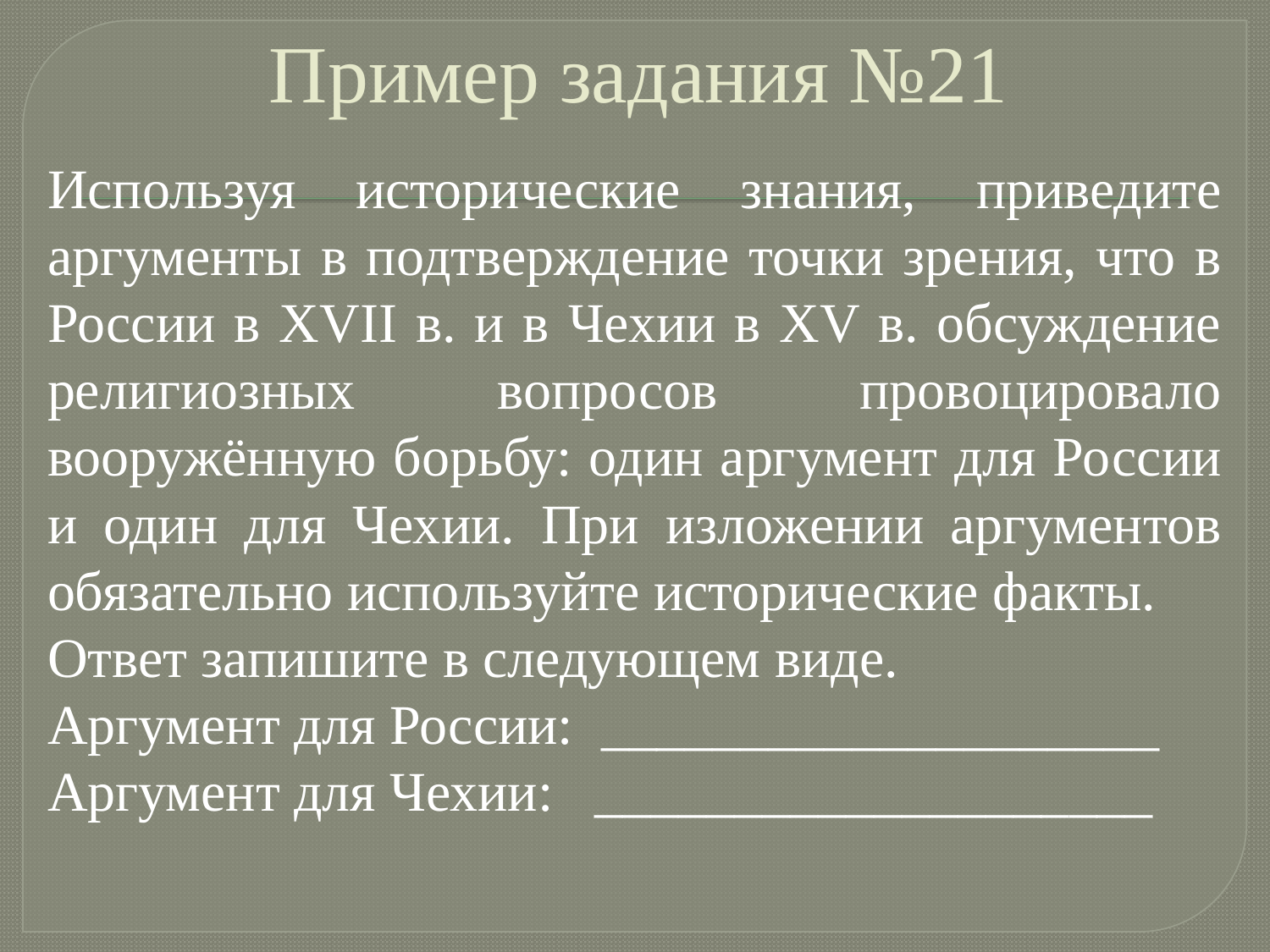

# Пример задания №21
Используя исторические знания, приведите аргументы в подтверждение точки зрения, что в России в XVII в. и в Чехии в XV в. обсуждение религиозных вопросов провоцировало вооружённую борьбу: один аргумент для России и один для Чехии. При изложении аргументов обязательно используйте исторические факты.
Ответ запишите в следующем виде.
Аргумент для России:  ____________________
Аргумент для Чехии:   ____________________